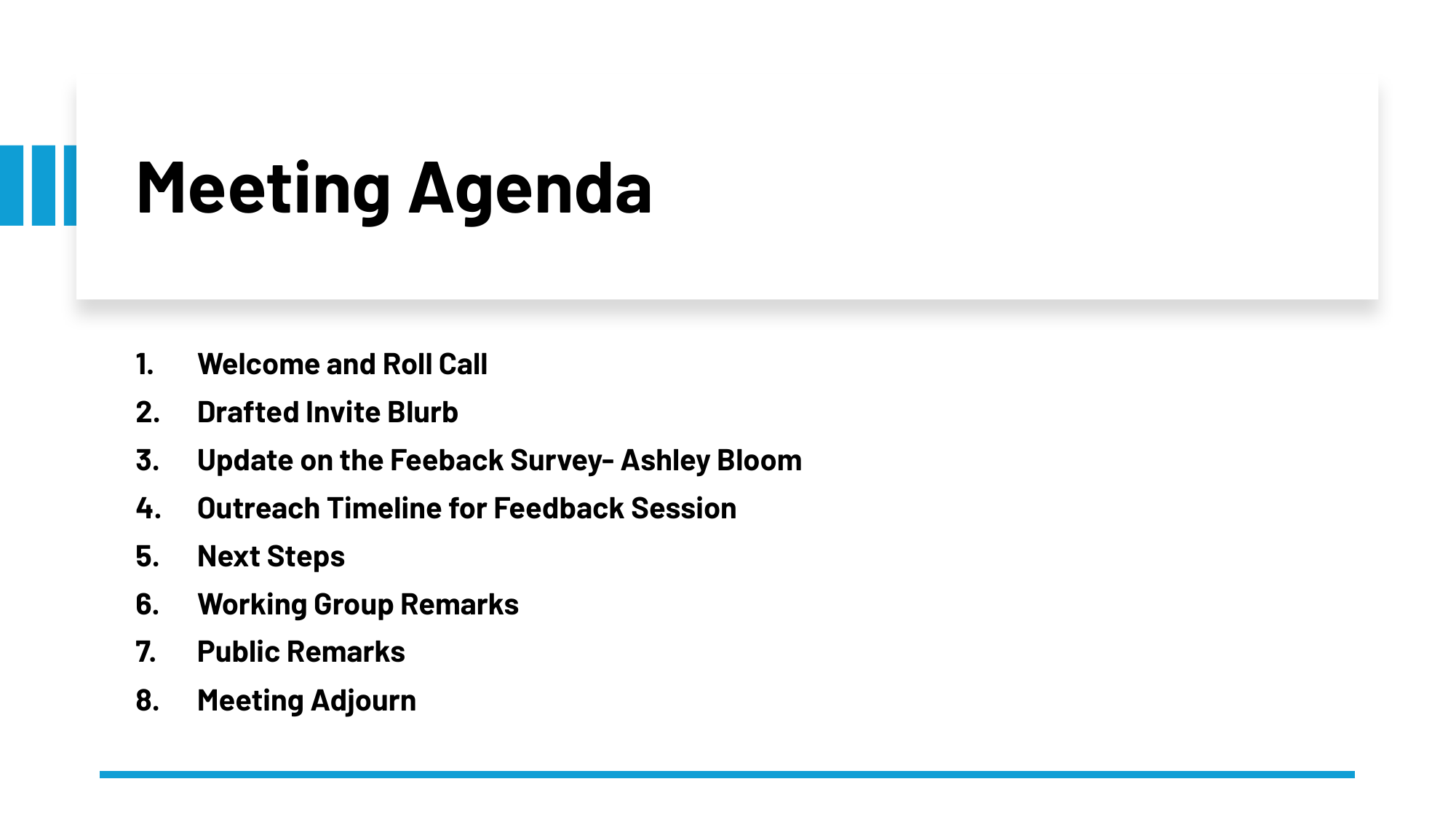

# Meeting Agenda

Welcome and Roll Call
Drafted Invite Blurb
Update on the Feeback Survey- Ashley Bloom
Outreach Timeline for Feedback Session
Next Steps
Working Group Remarks
Public Remarks
Meeting Adjourn